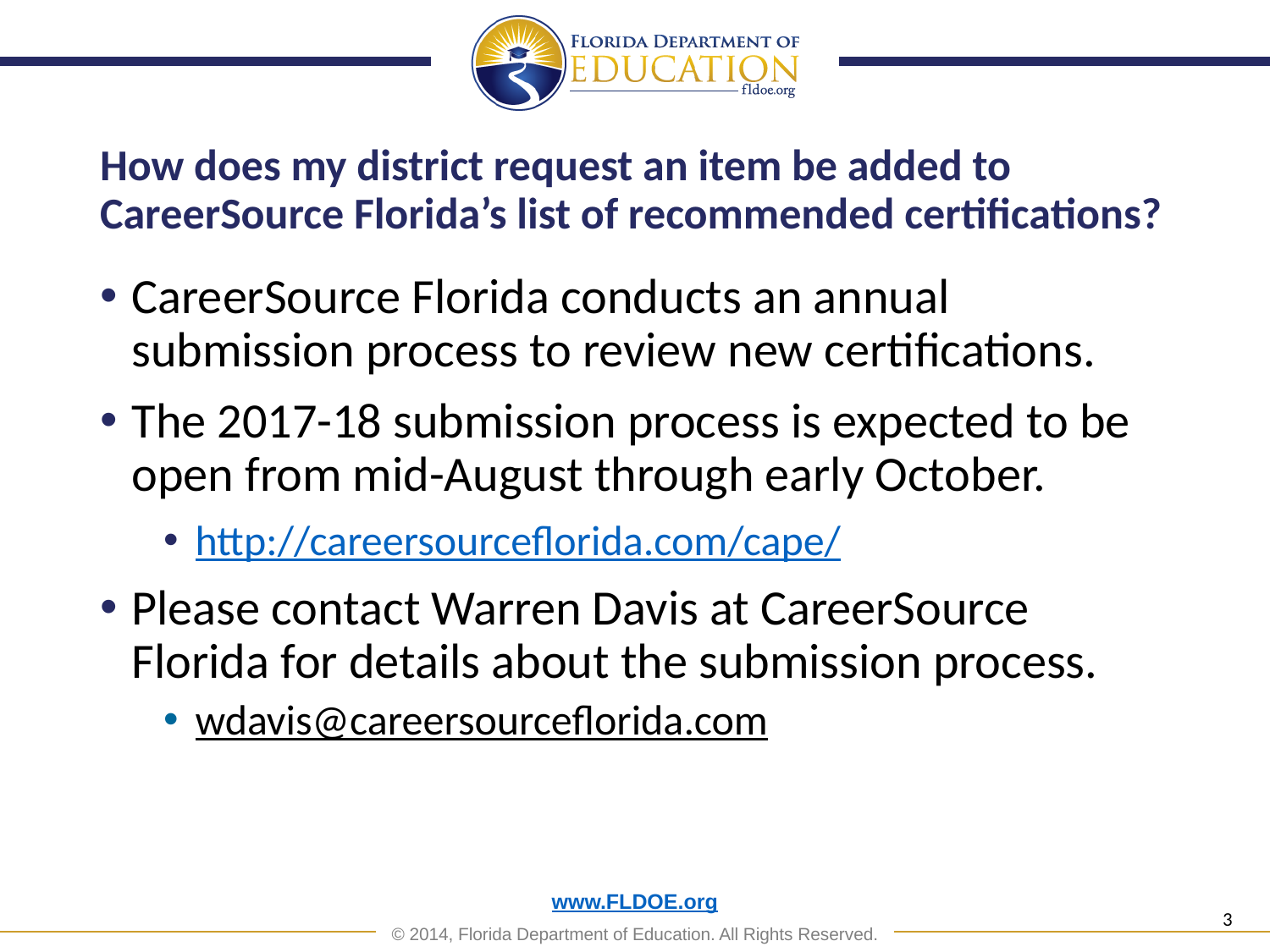

# How does my district request an item be added to CareerSource Florida’s list of recommended certifications?
CareerSource Florida conducts an annual submission process to review new certifications.
The 2017-18 submission process is expected to be open from mid-August through early October.
http://careersourceflorida.com/cape/
Please contact Warren Davis at CareerSource Florida for details about the submission process.
wdavis@careersourceflorida.com
3